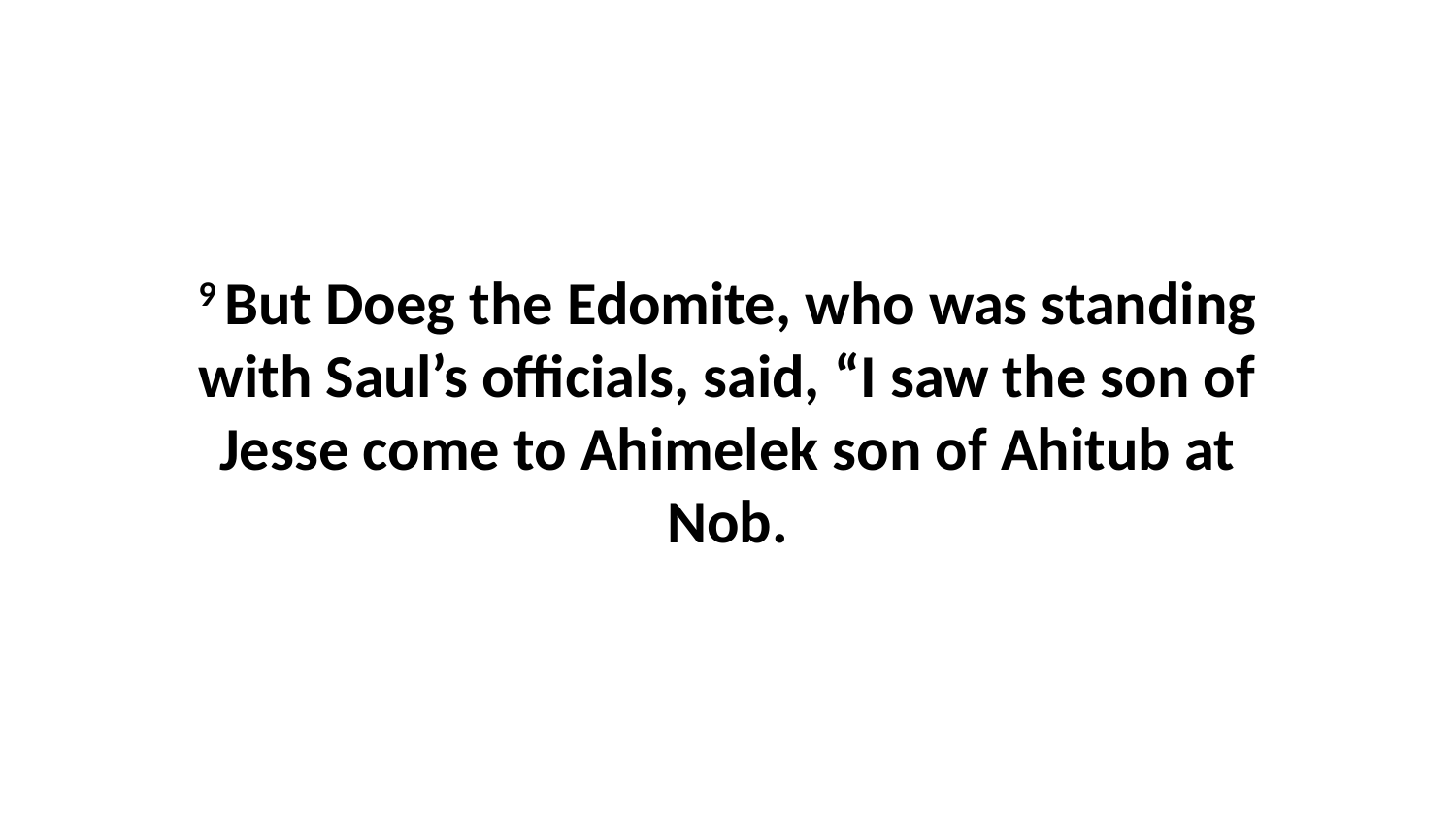

9 But Doeg the Edomite, who was standing with Saul’s officials, said, “I saw the son of Jesse come to Ahimelek son of Ahitub at Nob.